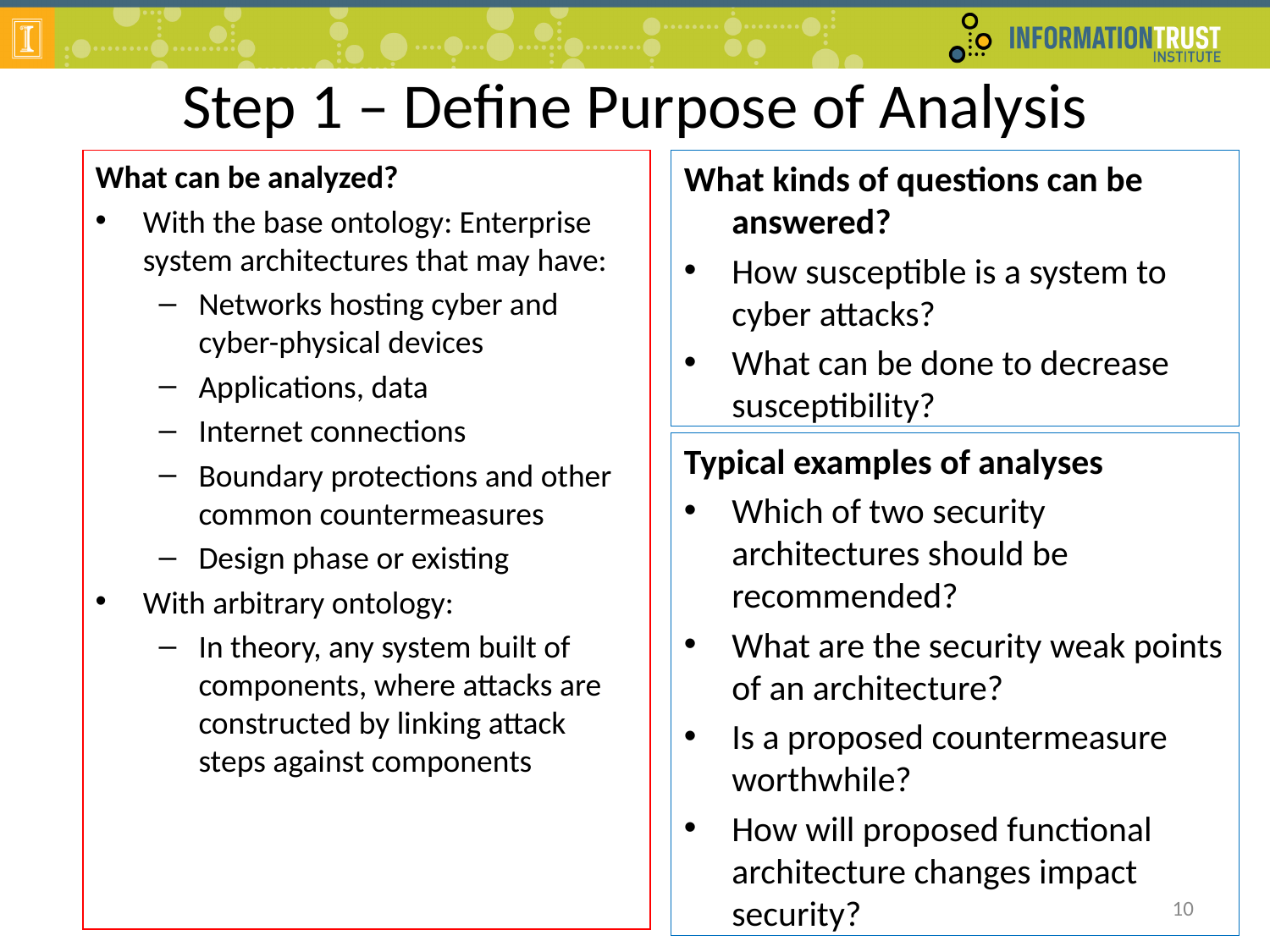

# Step 1 – Define Purpose of Analysis
What can be analyzed?
With the base ontology: Enterprise system architectures that may have:
Networks hosting cyber and cyber-physical devices
Applications, data
Internet connections
Boundary protections and other common countermeasures
Design phase or existing
With arbitrary ontology:
In theory, any system built of components, where attacks are constructed by linking attack steps against components
What kinds of questions can be answered?
How susceptible is a system to cyber attacks?
What can be done to decrease susceptibility?

Typical examples of analyses
Which of two security architectures should be recommended?
What are the security weak points of an architecture?
Is a proposed countermeasure worthwhile?
How will proposed functional architecture changes impact security?

10